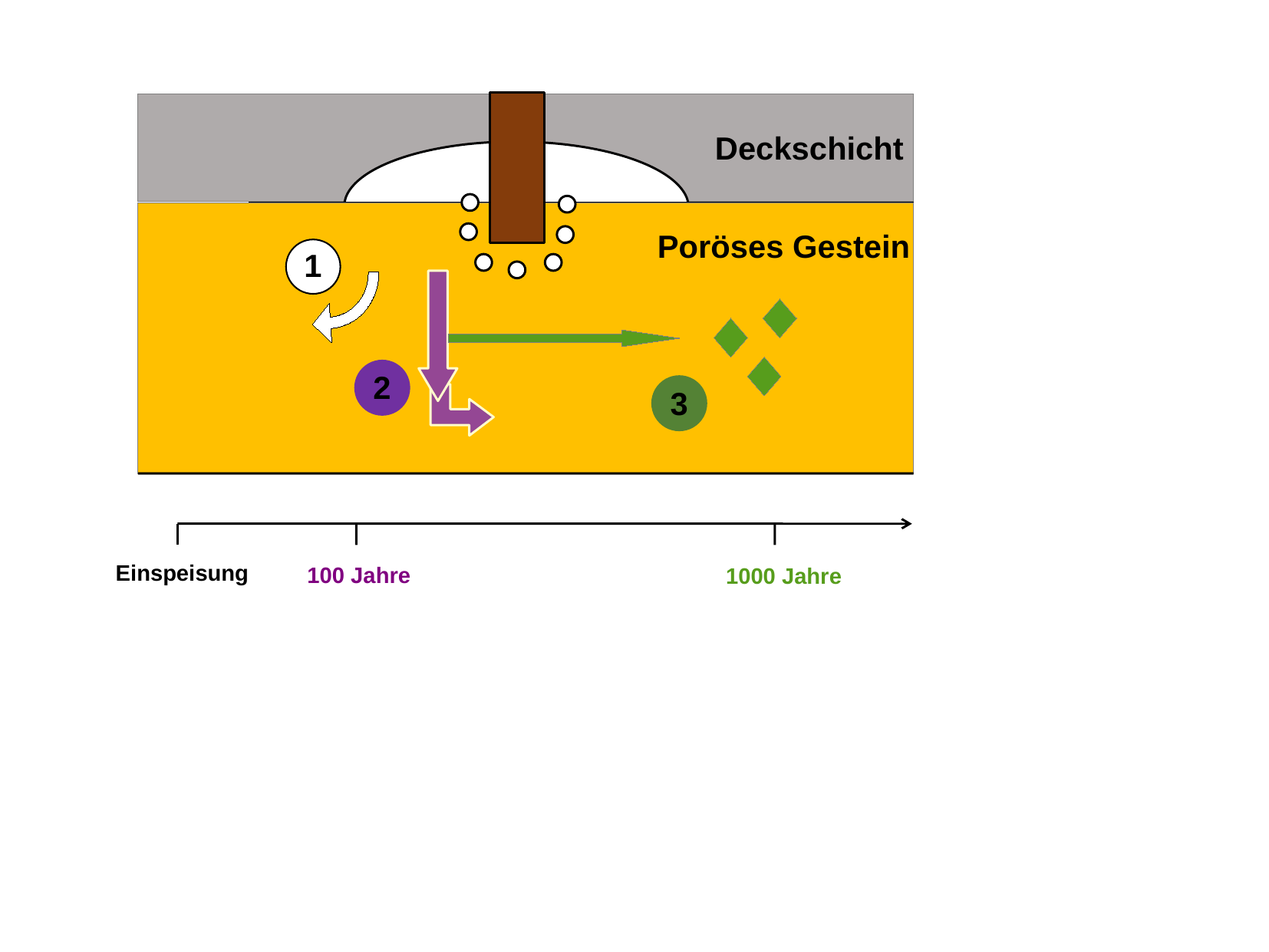

Deckschicht

Poröses Gestein

1

2

3

Einspeisung
100 Jahre
1000 Jahre